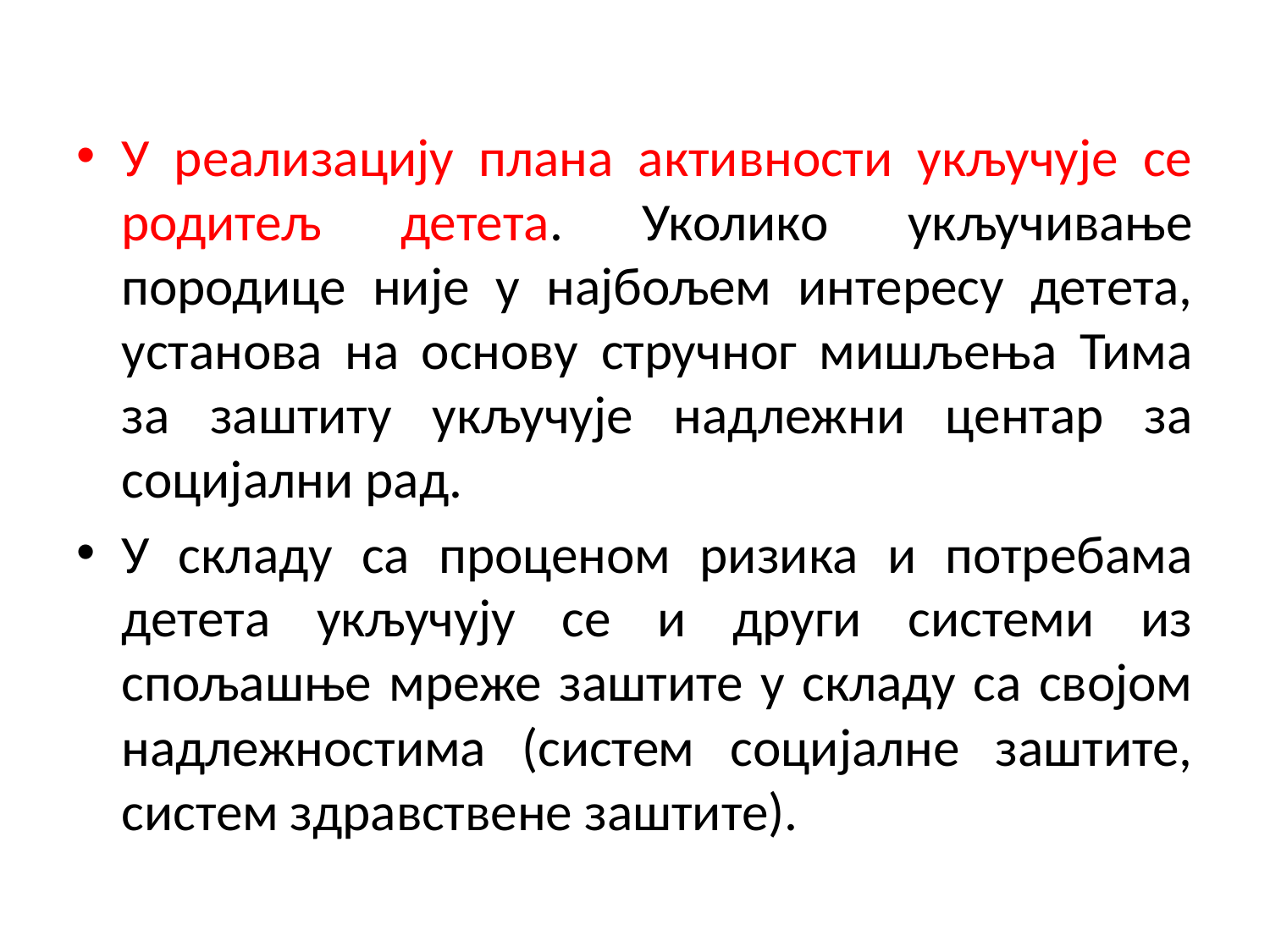

У реализацију плана активности укључује се родитељ детета. Уколико укључивање породице није у најбољем интересу детета, установа на основу стручног мишљења Тима за заштиту укључује надлежни центар за социјални рад.
У складу са проценом ризика и потребама детета укључују се и други системи из спољашње мреже заштите у складу са својом надлежностима (систем социјалне заштите, систем здравствене заштите).